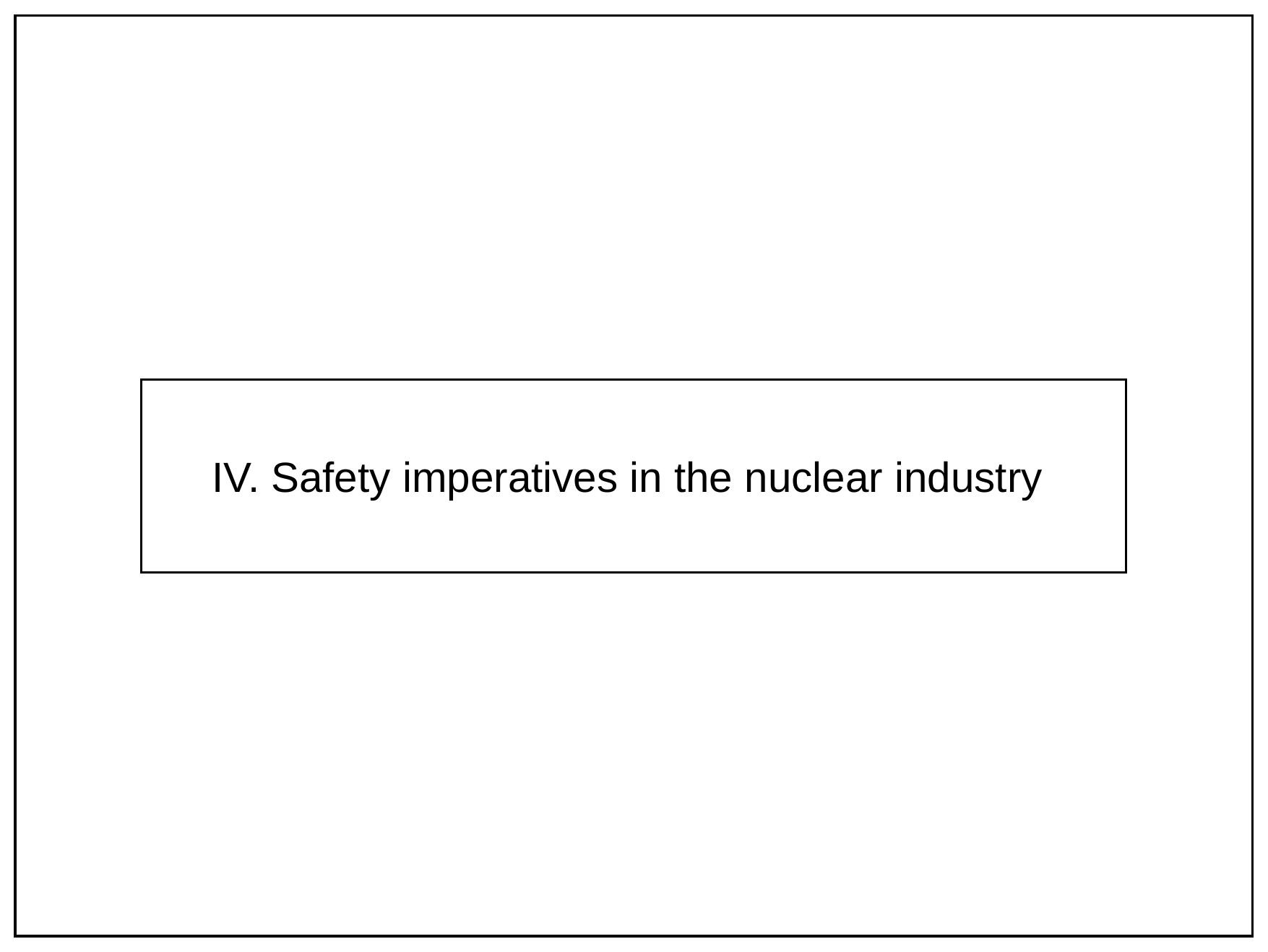

IV. Safety imperatives in the nuclear industry